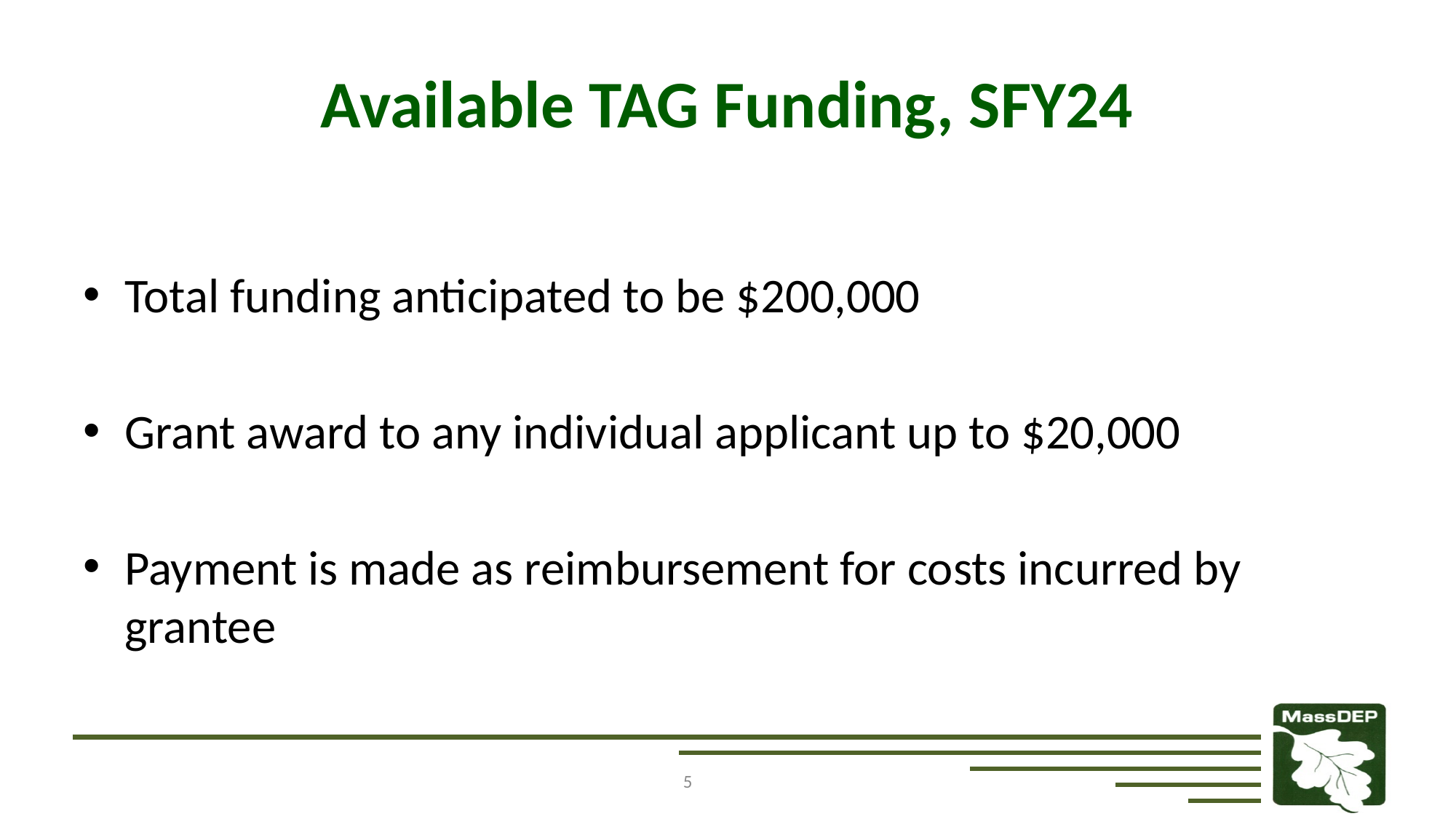

# Available TAG Funding, SFY24

Total funding anticipated to be $200,000

Grant award to any individual applicant up to $20,000

Payment is made as reimbursement for costs incurred by grantee

5